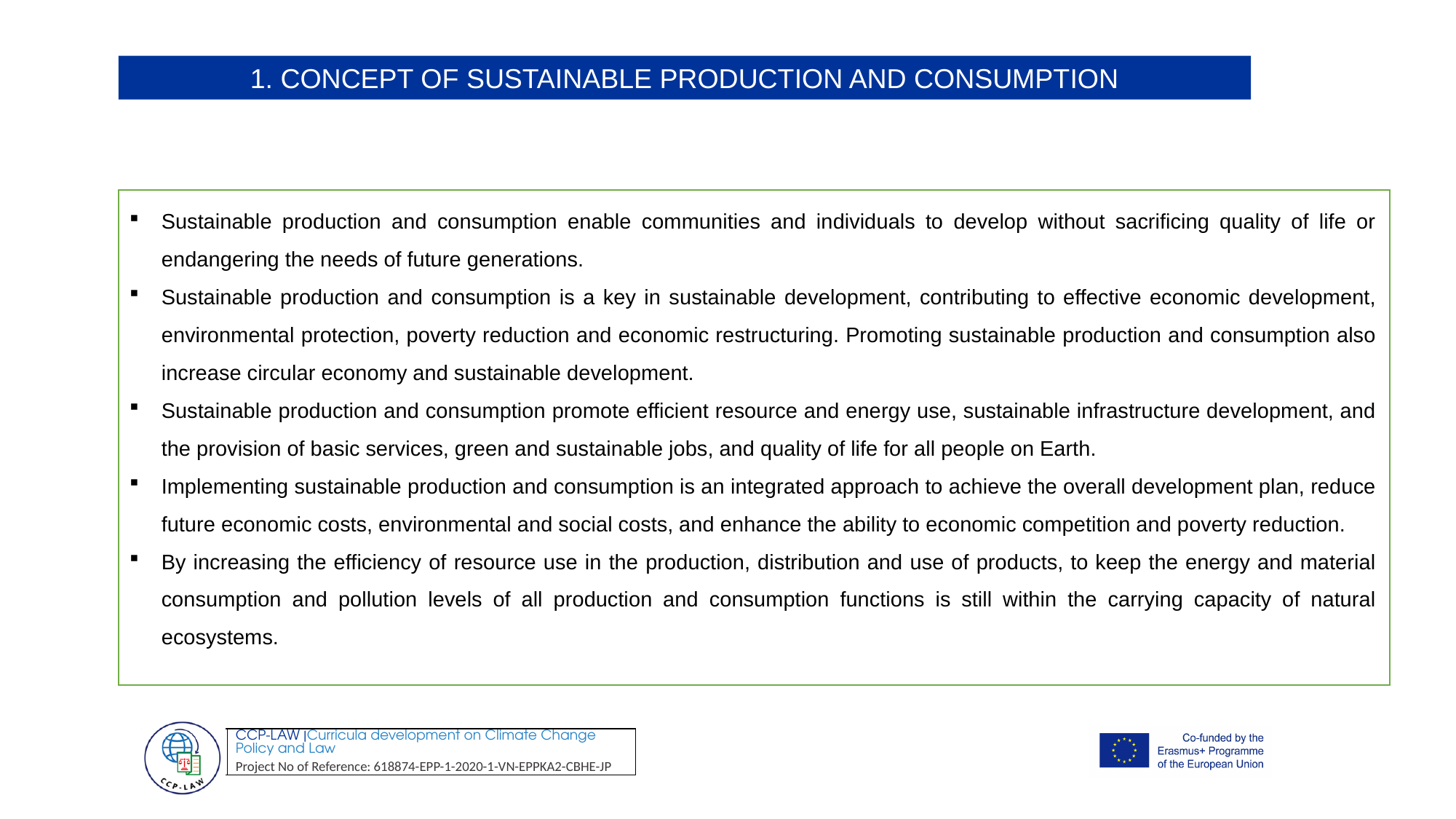

1. CONCEPT OF SUSTAINABLE PRODUCTION AND CONSUMPTION
Sustainable production and consumption enable communities and individuals to develop without sacrificing quality of life or endangering the needs of future generations.
Sustainable production and consumption is a key in sustainable development, contributing to effective economic development, environmental protection, poverty reduction and economic restructuring. Promoting sustainable production and consumption also increase circular economy and sustainable development.
Sustainable production and consumption promote efficient resource and energy use, sustainable infrastructure development, and the provision of basic services, green and sustainable jobs, and quality of life for all people on Earth.
Implementing sustainable production and consumption is an integrated approach to achieve the overall development plan, reduce future economic costs, environmental and social costs, and enhance the ability to economic competition and poverty reduction.
By increasing the efficiency of resource use in the production, distribution and use of products, to keep the energy and material consumption and pollution levels of all production and consumption functions is still within the carrying capacity of natural ecosystems.